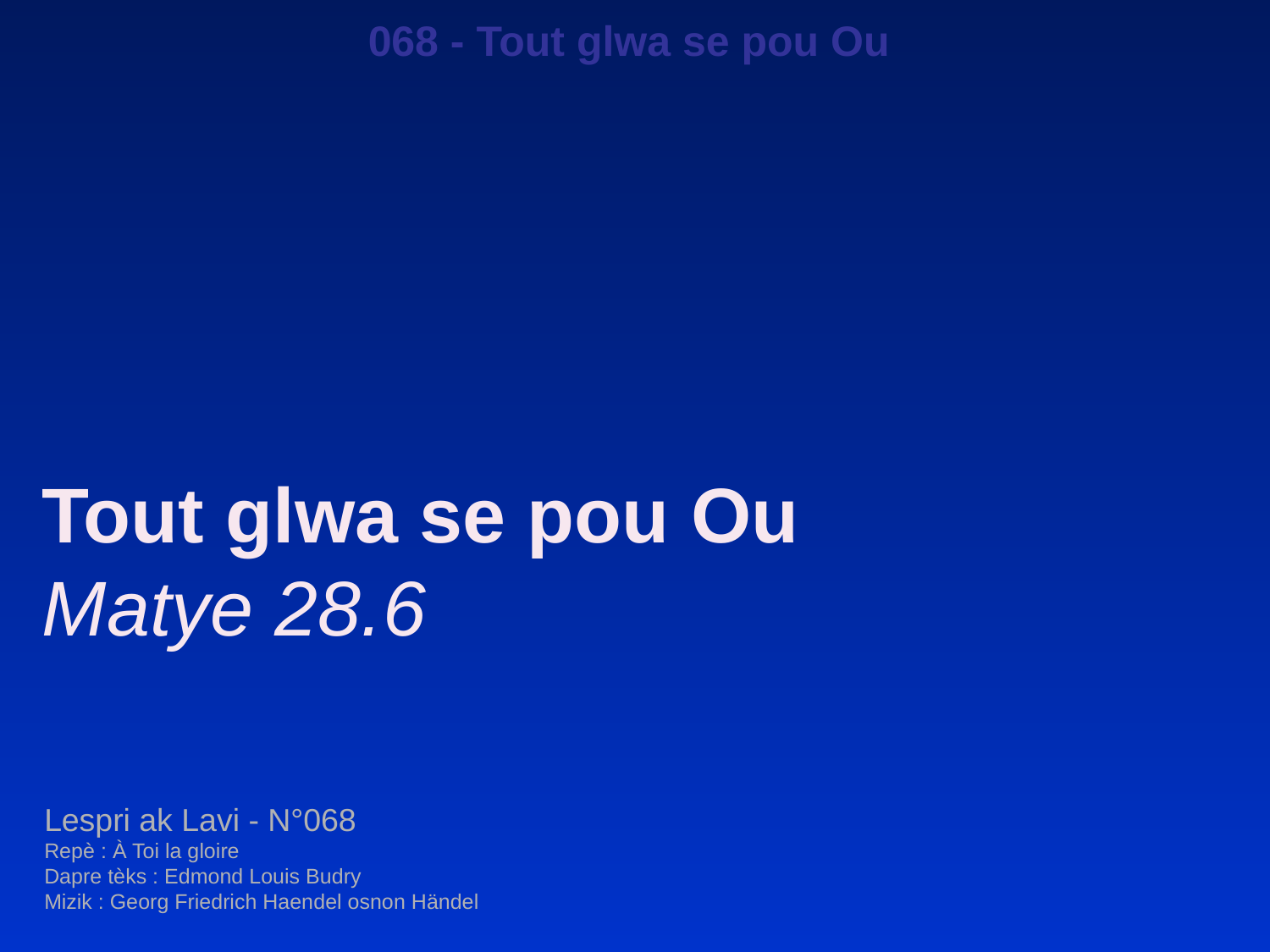

068 - Tout glwa se pou Ou
Tout glwa se pou Ou
Matye 28.6
Lespri ak Lavi - N°068
Repè : À Toi la gloire
Dapre tèks : Edmond Louis Budry
Mizik : Georg Friedrich Haendel osnon Händel